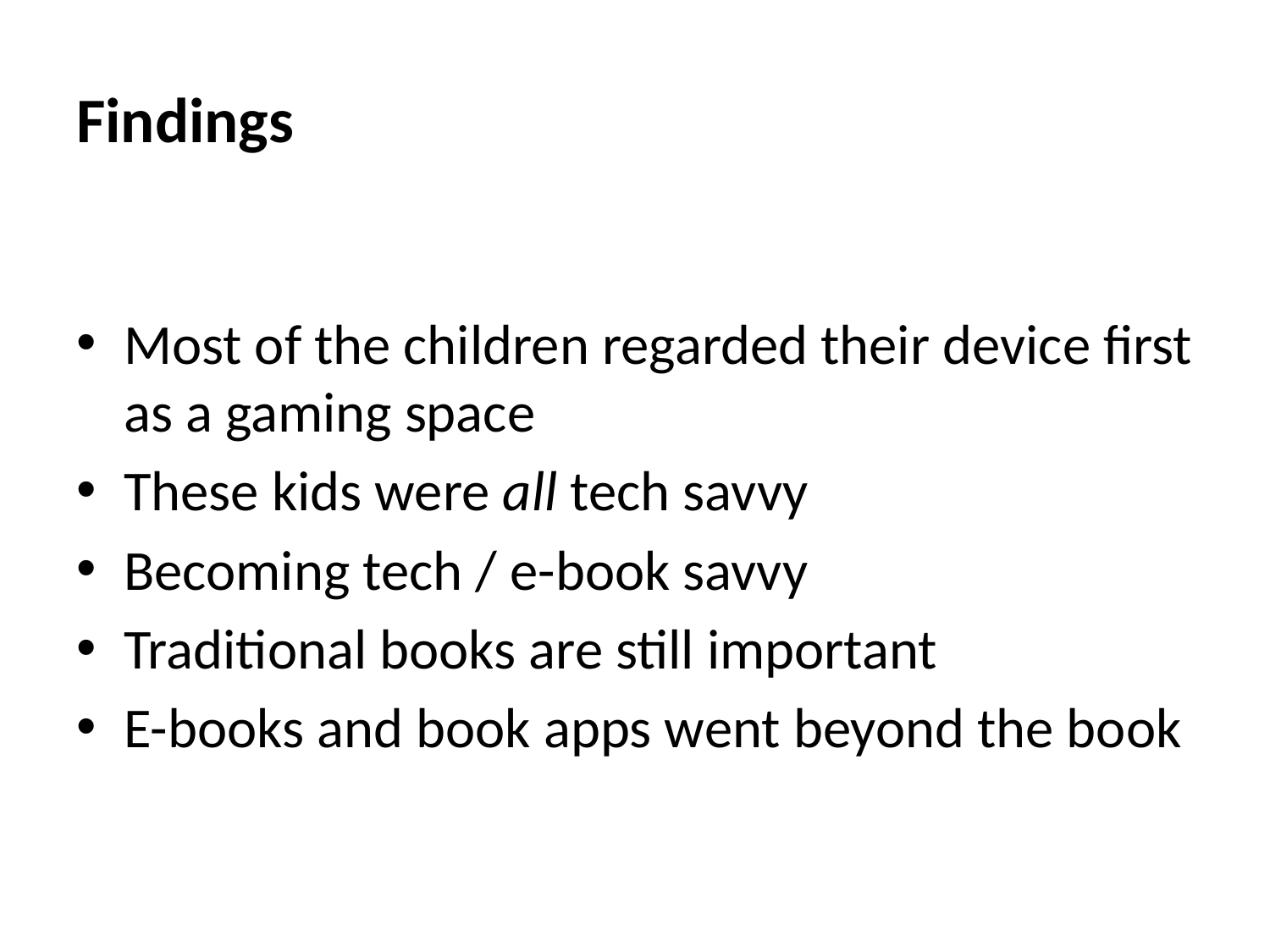

# Findings

Most of the children regarded their device first as a gaming space
These kids were all tech savvy
Becoming tech / e-book savvy
Traditional books are still important
E-books and book apps went beyond the book